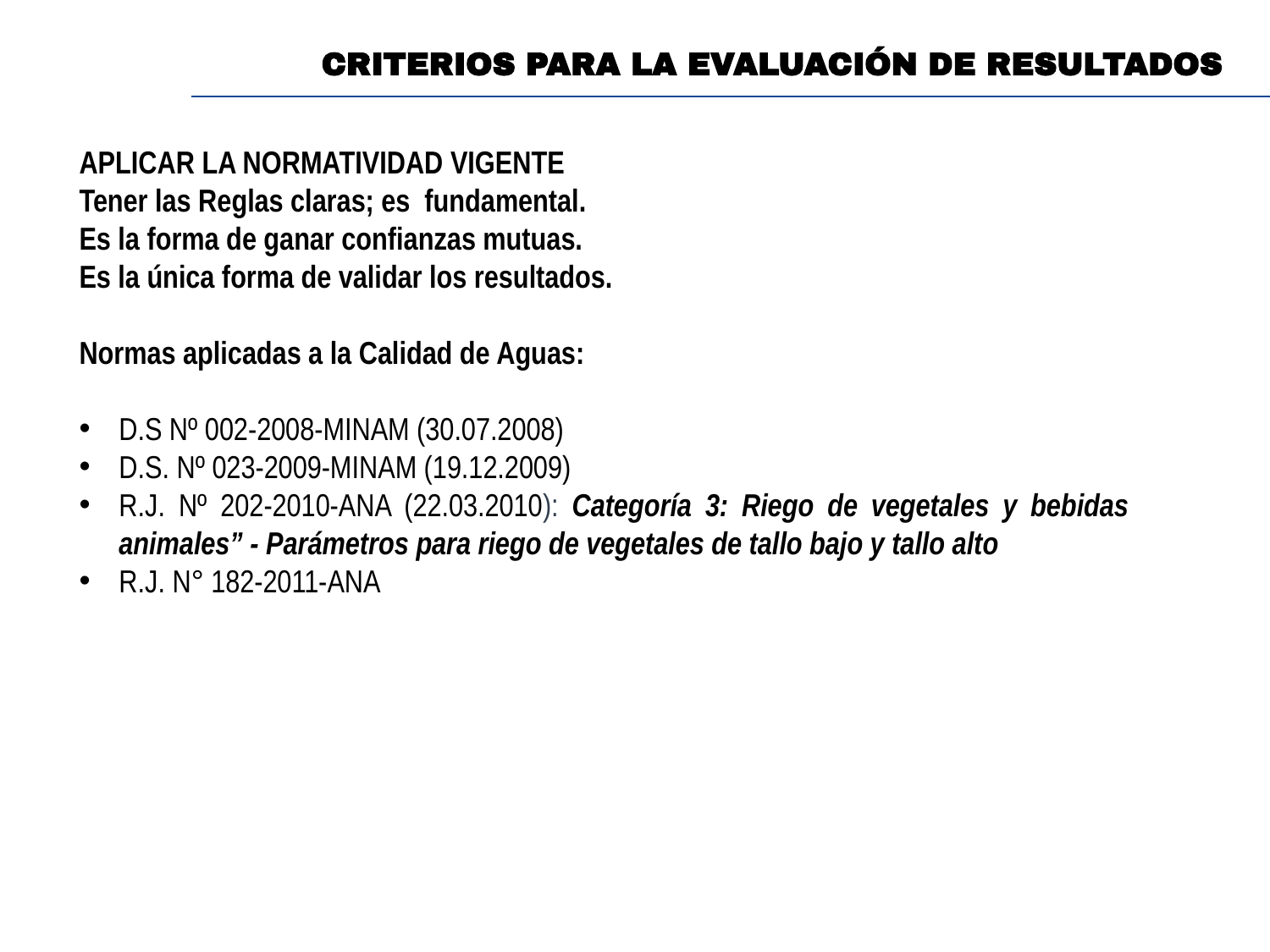

CRITERIOS PARA LA EVALUACIÓN DE RESULTADOS
APLICAR LA NORMATIVIDAD VIGENTE
Tener las Reglas claras; es  fundamental.
Es la forma de ganar confianzas mutuas.
Es la única forma de validar los resultados.

Normas aplicadas a la Calidad de Aguas:

D.S Nº 002-2008-MINAM (30.07.2008)
D.S. Nº 023-2009-MINAM (19.12.2009)
R.J. Nº 202-2010-ANA (22.03.2010): Categoría 3: Riego de vegetales y bebidas animales” - Parámetros para riego de vegetales de tallo bajo y tallo alto
R.J. N° 182-2011-ANA